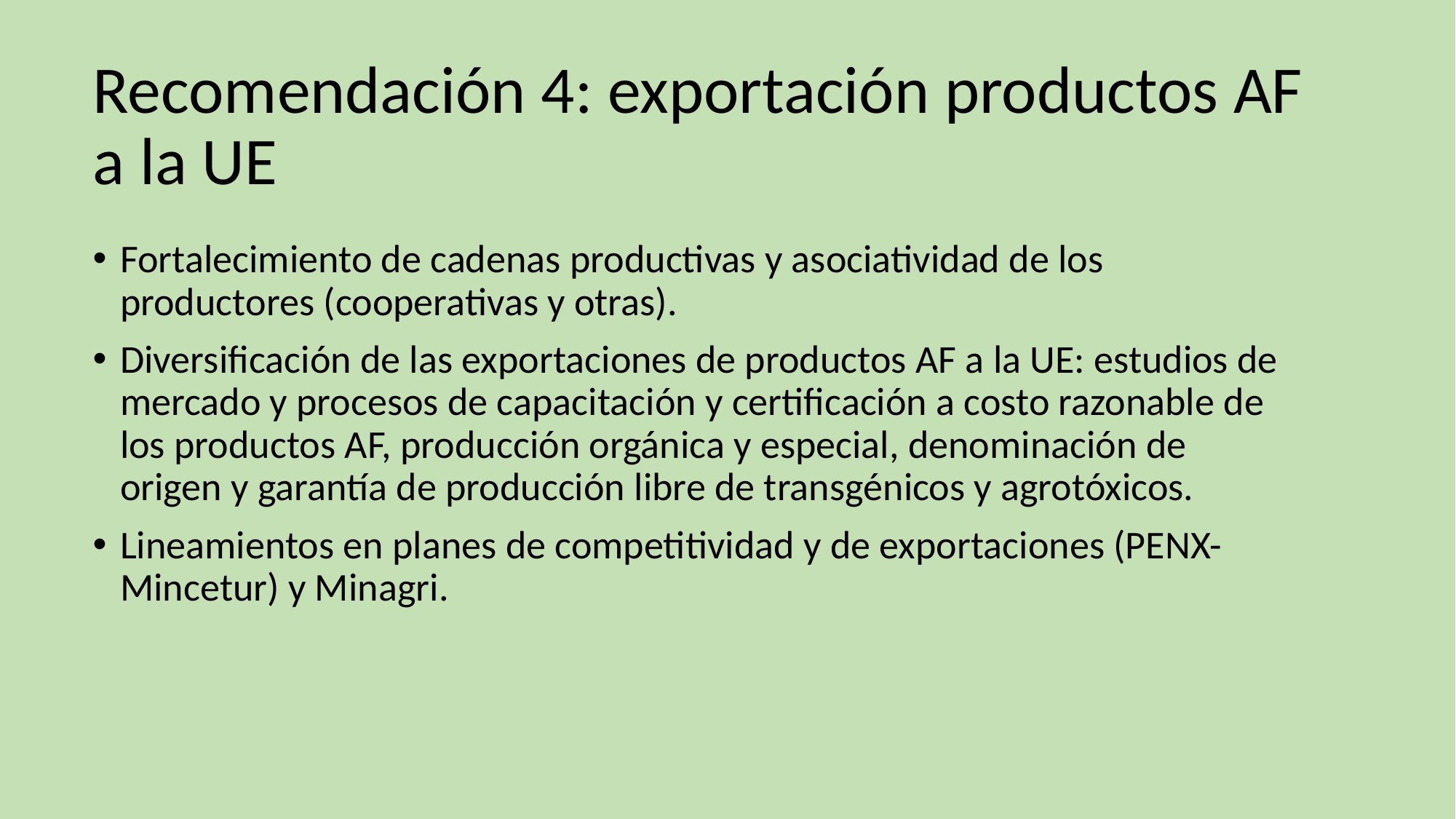

# Recomendación 4: exportación productos AF a la UE
Fortalecimiento de cadenas productivas y asociatividad de los productores (cooperativas y otras).
Diversificación de las exportaciones de productos AF a la UE: estudios de mercado y procesos de capacitación y certificación a costo razonable de los productos AF, producción orgánica y especial, denominación de origen y garantía de producción libre de transgénicos y agrotóxicos.
Lineamientos en planes de competitividad y de exportaciones (PENX-Mincetur) y Minagri.